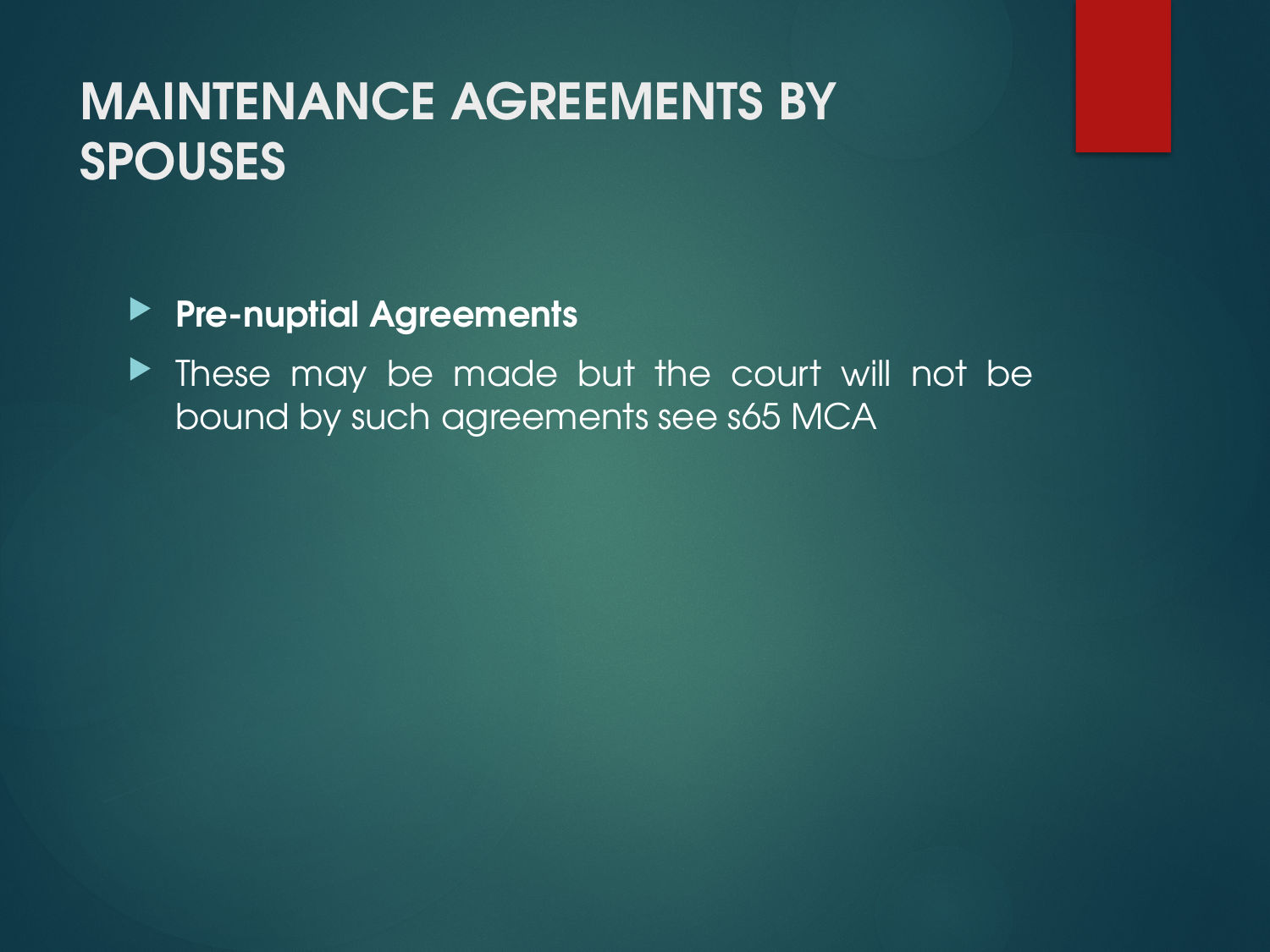

# MAINTENANCE AGREEMENTS BY SPOUSES
Pre-nuptial Agreements
These may be made but the court will not be bound by such agreements see s65 MCA